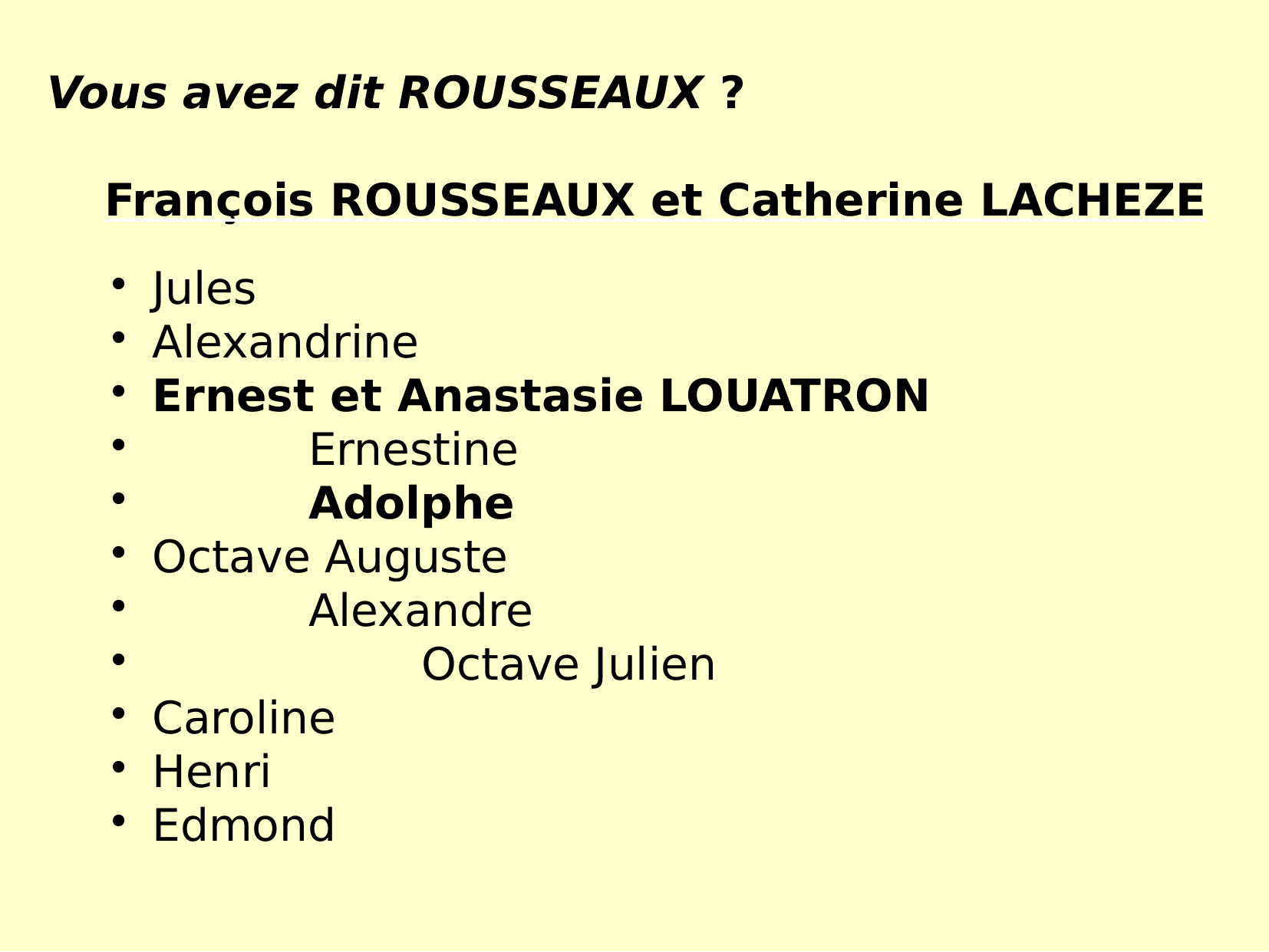

Vous avez dit ROUSSEAUX ?

    François ROUSSEAUX et Catherine LACHEZE

 Jules
 Alexandrine
 Ernest et Anastasie LOUATRON
            Ernestine
            Adolphe
 Octave Auguste
            Alexandre
                    Octave Julien
 Caroline
 Henri
 Edmond